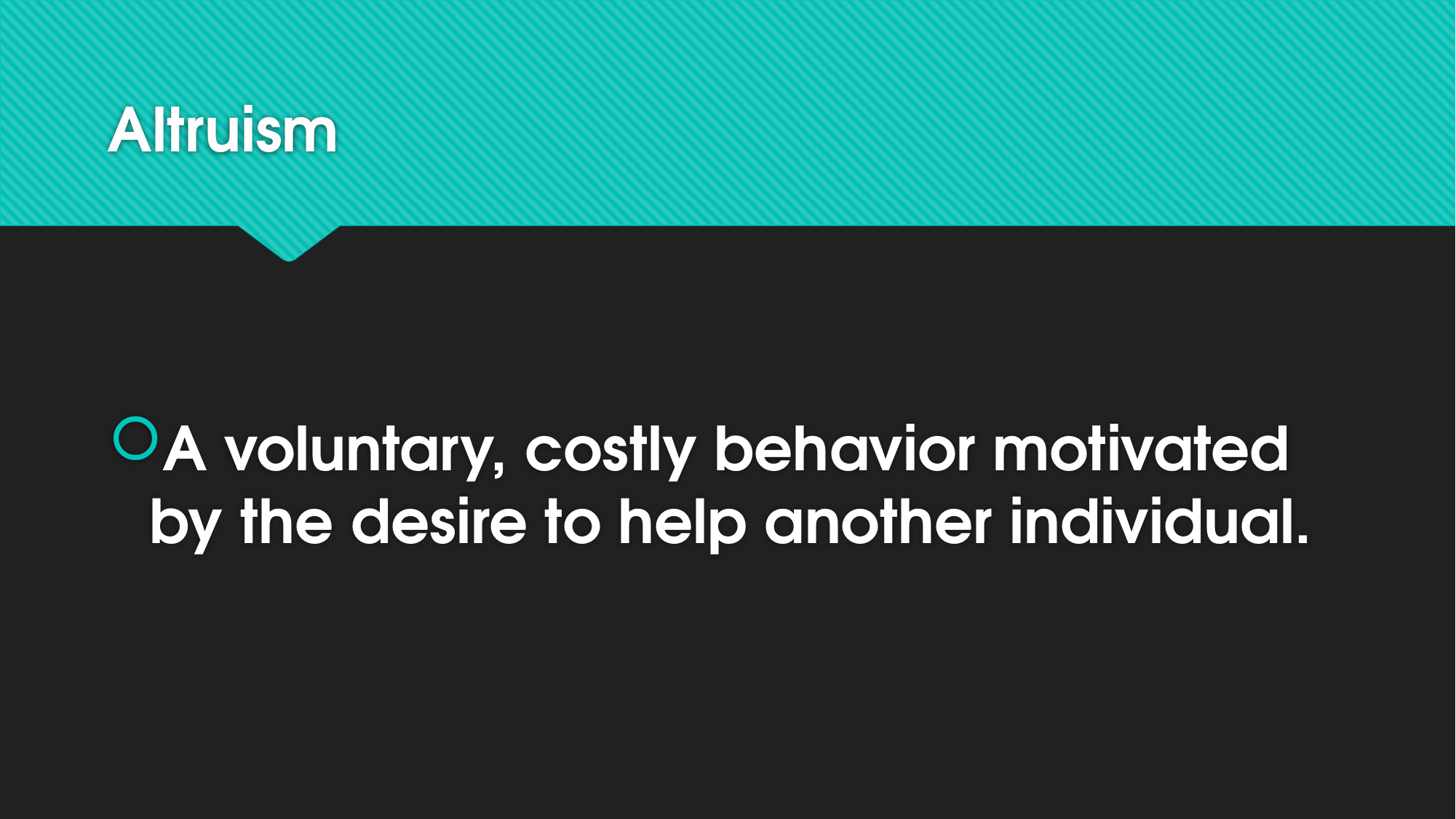

# Altruism
A voluntary, costly behavior motivated by the desire to help another individual.